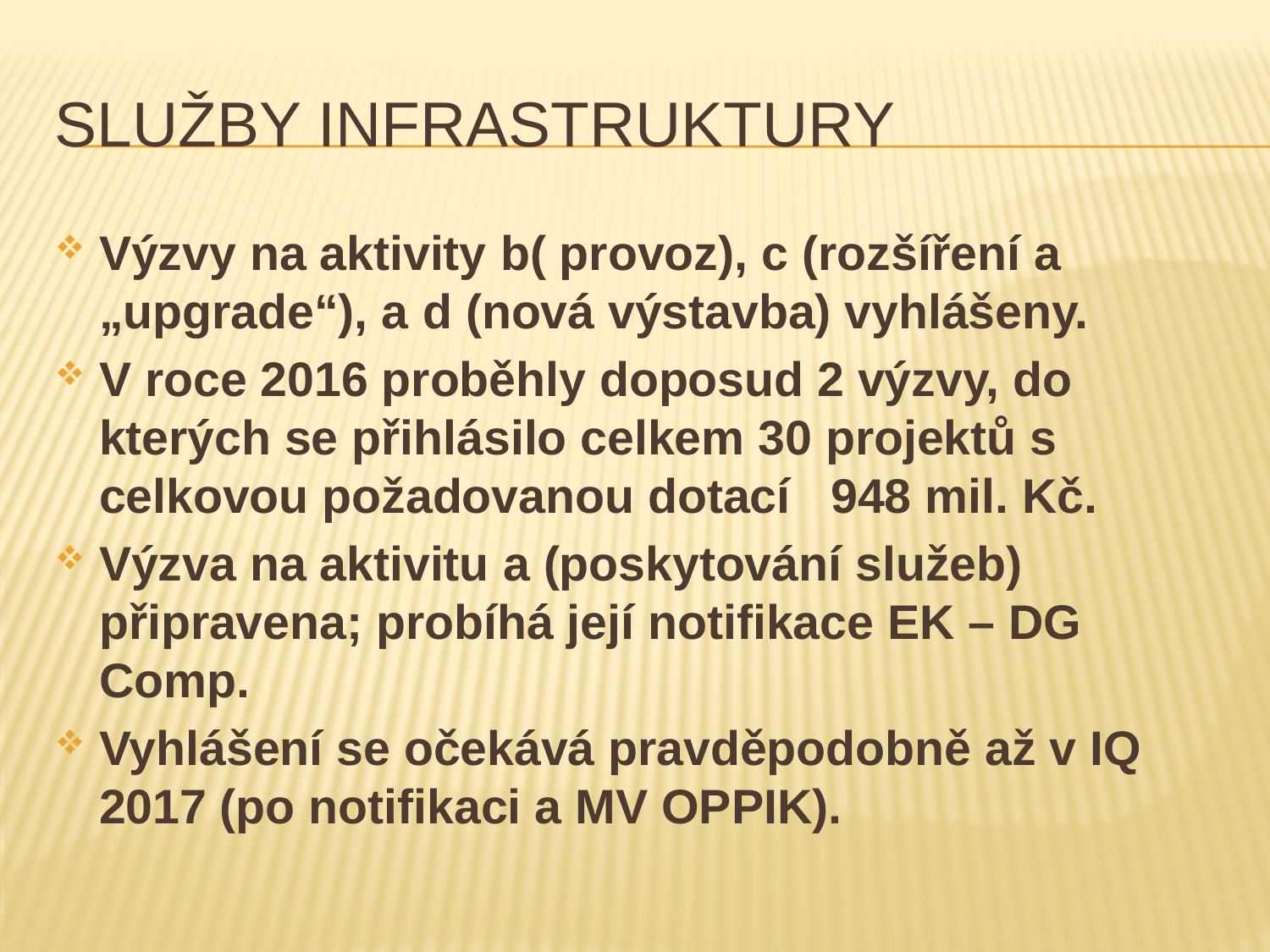

# SLUžby infrastrukturY
Výzvy na aktivity b( provoz), c (rozšíření a „upgrade“), a d (nová výstavba) vyhlášeny.
V roce 2016 proběhly doposud 2 výzvy, do kterých se přihlásilo celkem 30 projektů s celkovou požadovanou dotací   948 mil. Kč.
Výzva na aktivitu a (poskytování služeb) připravena; probíhá její notifikace EK – DG Comp.
Vyhlášení se očekává pravděpodobně až v IQ 2017 (po notifikaci a MV OPPIK).